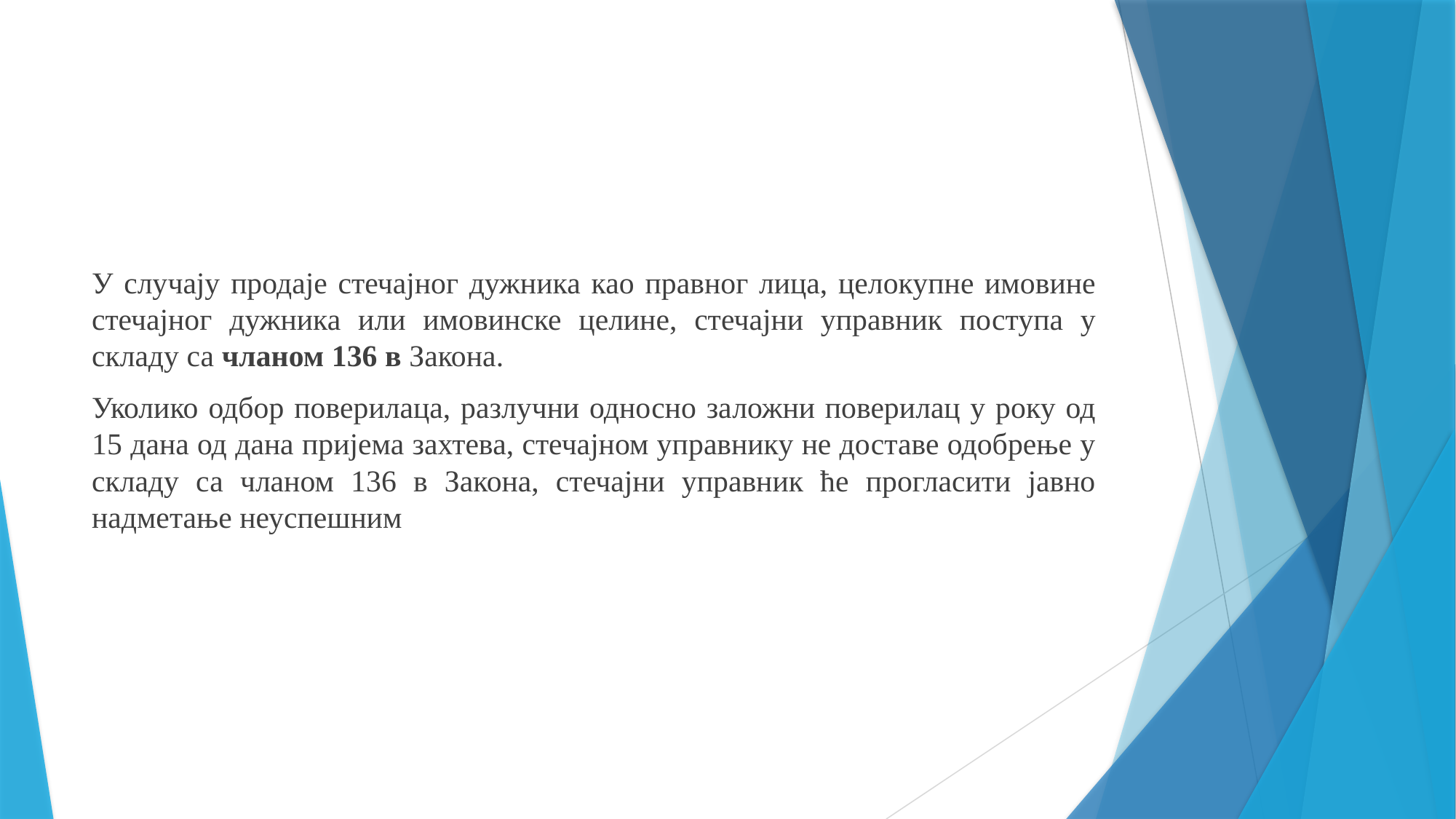

У случају продаје стечајног дужника као правног лица, целокупне имовине стечајног дужника или имовинске целине, стечајни управник поступа у складу са чланом 136 в Закона.
Уколико одбор поверилаца, разлучни односно заложни поверилац у року од 15 дана од дана пријема захтева, стечајном управнику не доставе одобрење у складу са чланом 136 в Закона, стечајни управник ће прогласити јавно надметање неуспешним